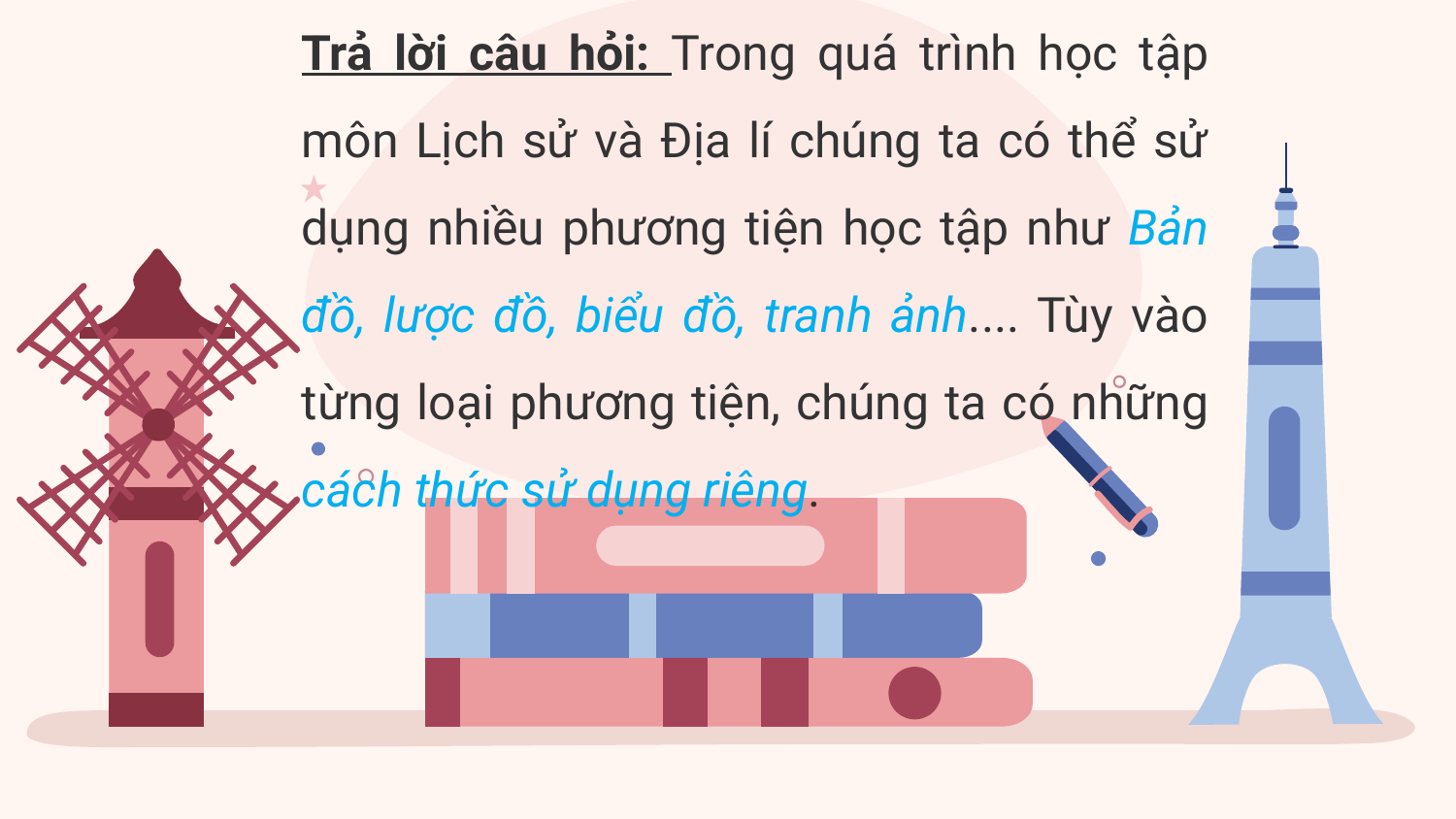

Trả lời câu hỏi: Trong quá trình học tập môn Lịch sử và Địa lí chúng ta có thể sử dụng nhiều phương tiện học tập như Bản đồ, lược đồ, biểu đồ, tranh ảnh.... Tùy vào từng loại phương tiện, chúng ta có những cách thức sử dụng riêng.